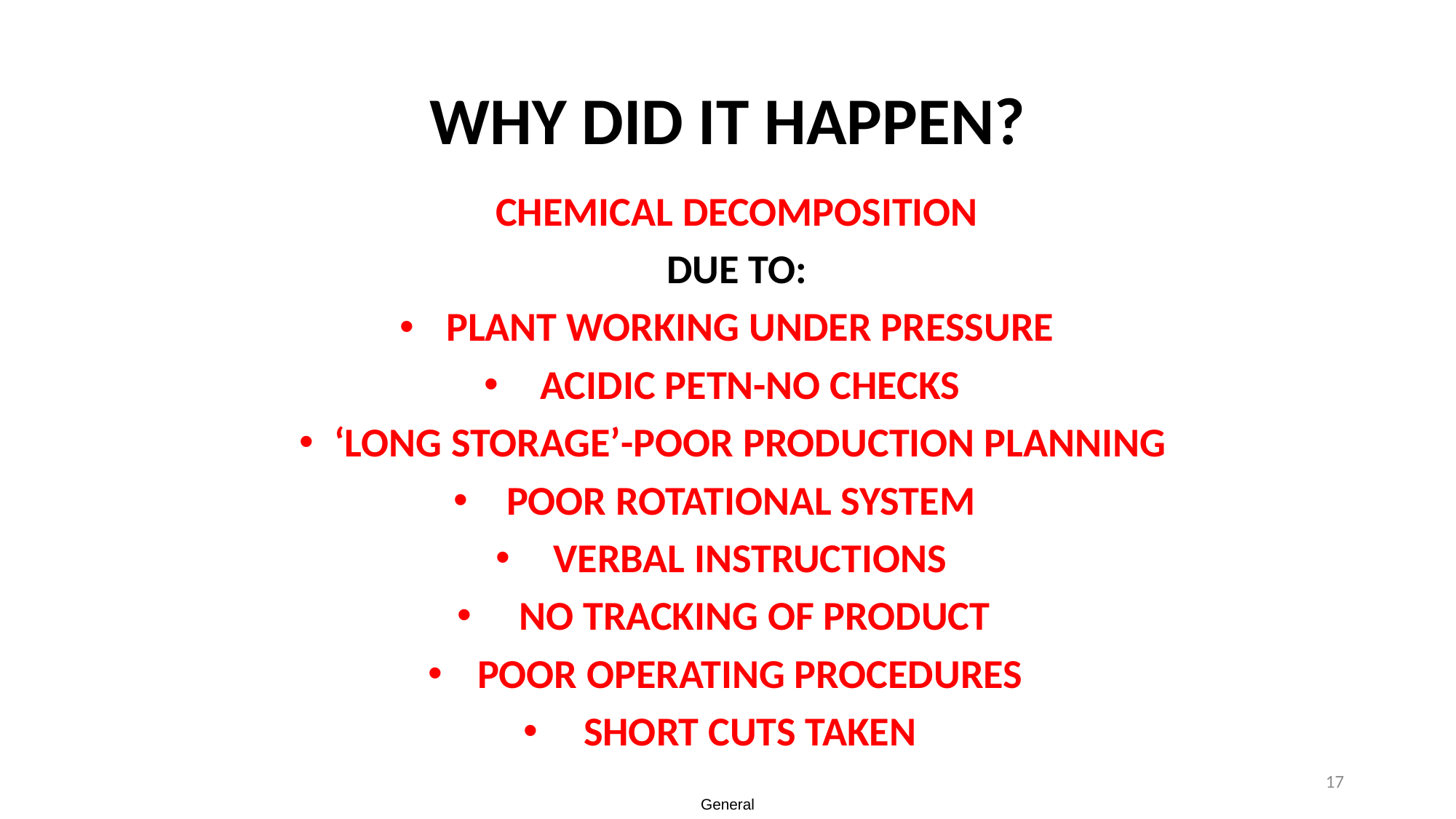

# WHY DID IT HAPPEN?
CHEMICAL DECOMPOSITION
DUE TO:
PLANT WORKING UNDER PRESSURE
ACIDIC PETN-NO CHECKS
‘LONG STORAGE’-POOR PRODUCTION PLANNING
POOR ROTATIONAL SYSTEM
VERBAL INSTRUCTIONS
 NO TRACKING OF PRODUCT
POOR OPERATING PROCEDURES
SHORT CUTS TAKEN

17